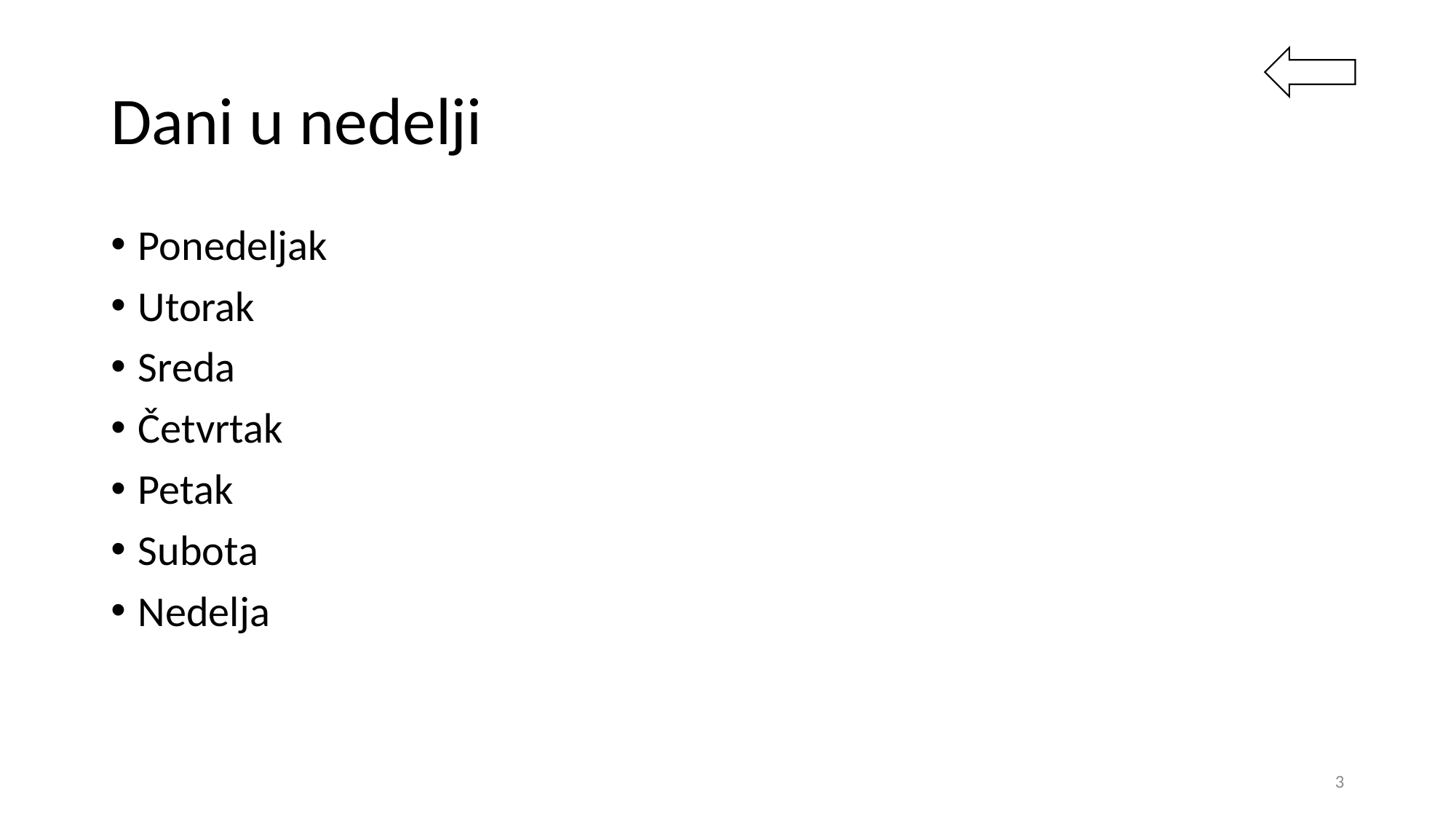

# Dani u nedelji
Ponedeljak
Utorak
Sreda
Četvrtak
Petak
Subota
Nedelja
3